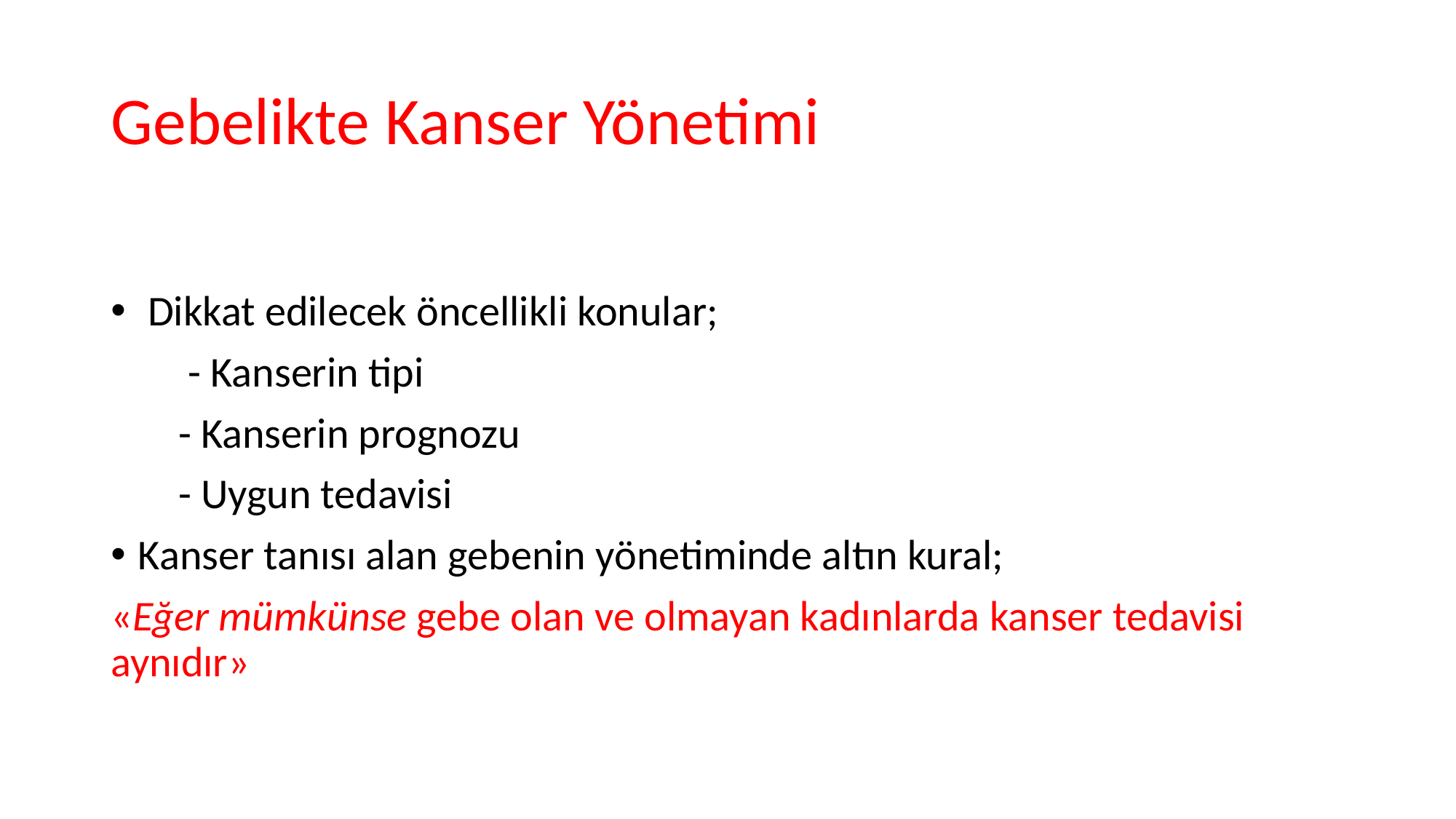

# Gebelikte Kanser Yönetimi

 Dikkat edilecek öncellikli konular;
        - Kanserin tipi
       - Kanserin prognozu
       - Uygun tedavisi
Kanser tanısı alan gebenin yönetiminde altın kural;
«Eğer mümkünse gebe olan ve olmayan kadınlarda kanser tedavisi aynıdır»